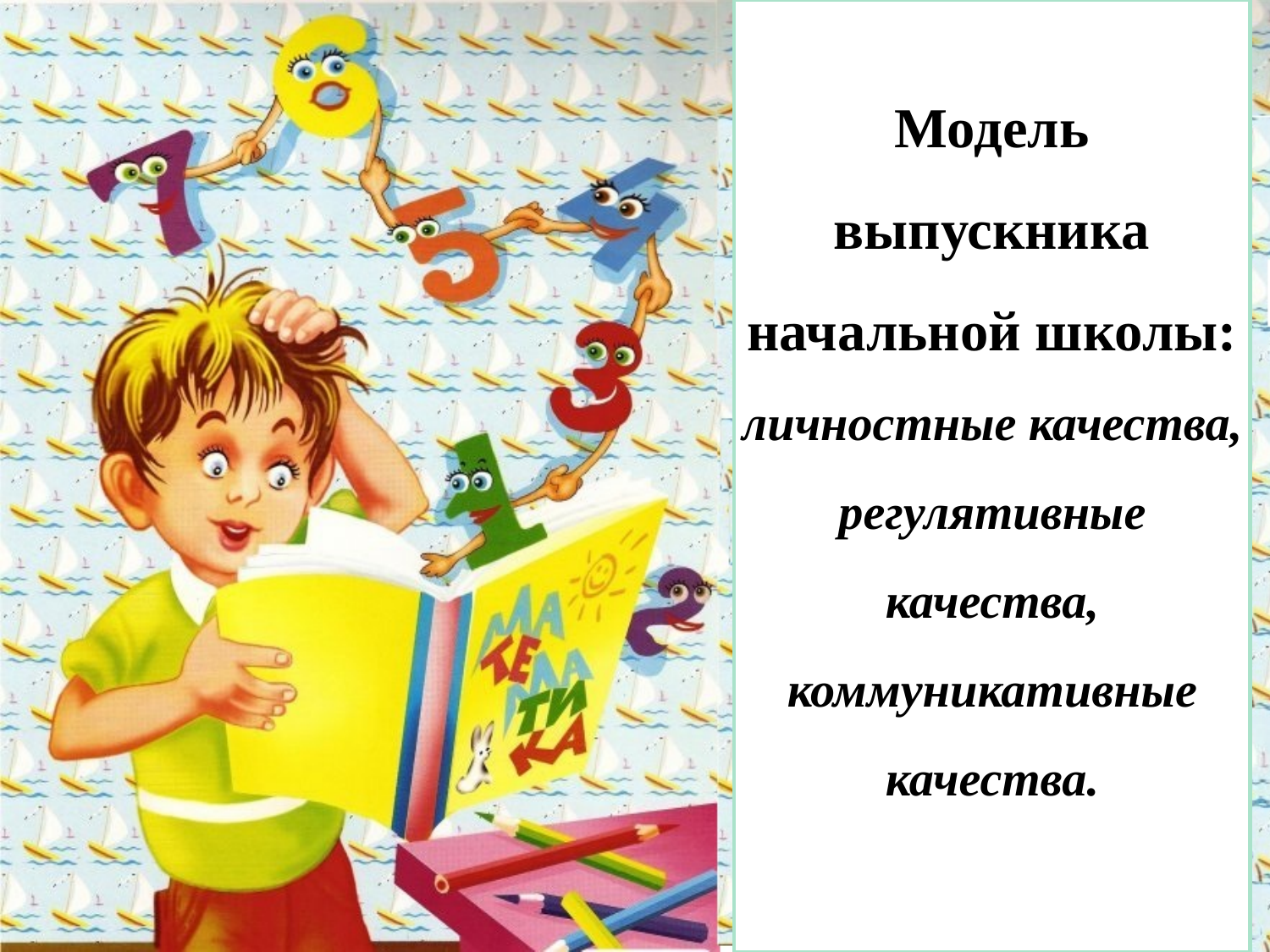

Модель выпускника начальной школы:
личностные качества,
регулятивные качества,
коммуникативные качества.